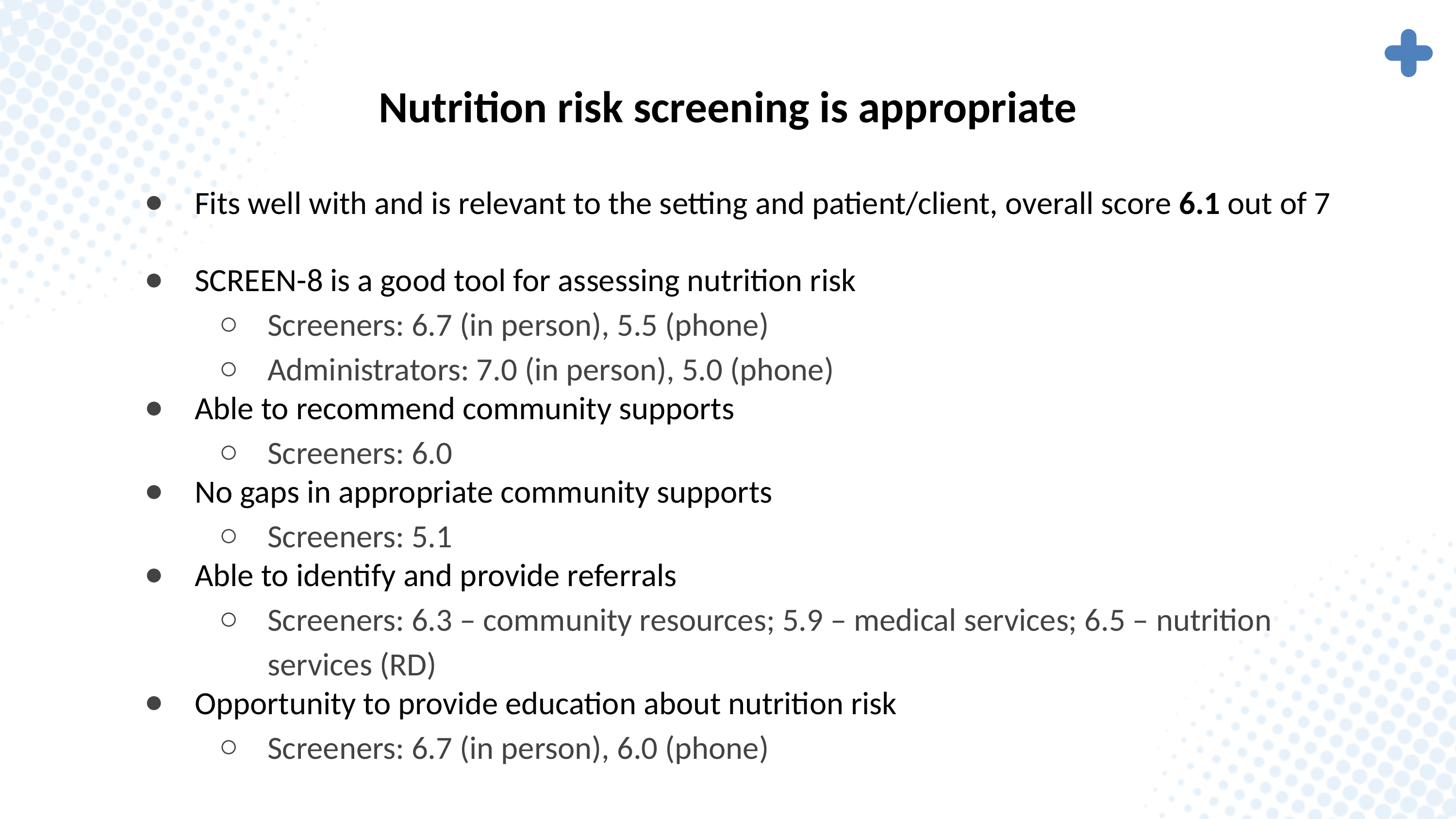

# Nutrition risk screening is appropriate
Fits well with and is relevant to the setting and patient/client, overall score 6.1 out of 7

SCREEN-8 is a good tool for assessing nutrition risk
Screeners: 6.7 (in person), 5.5 (phone)
Administrators: 7.0 (in person), 5.0 (phone)
Able to recommend community supports
Screeners: 6.0
No gaps in appropriate community supports
Screeners: 5.1
Able to identify and provide referrals
Screeners: 6.3 – community resources; 5.9 – medical services; 6.5 – nutrition services (RD)
Opportunity to provide education about nutrition risk
Screeners: 6.7 (in person), 6.0 (phone)